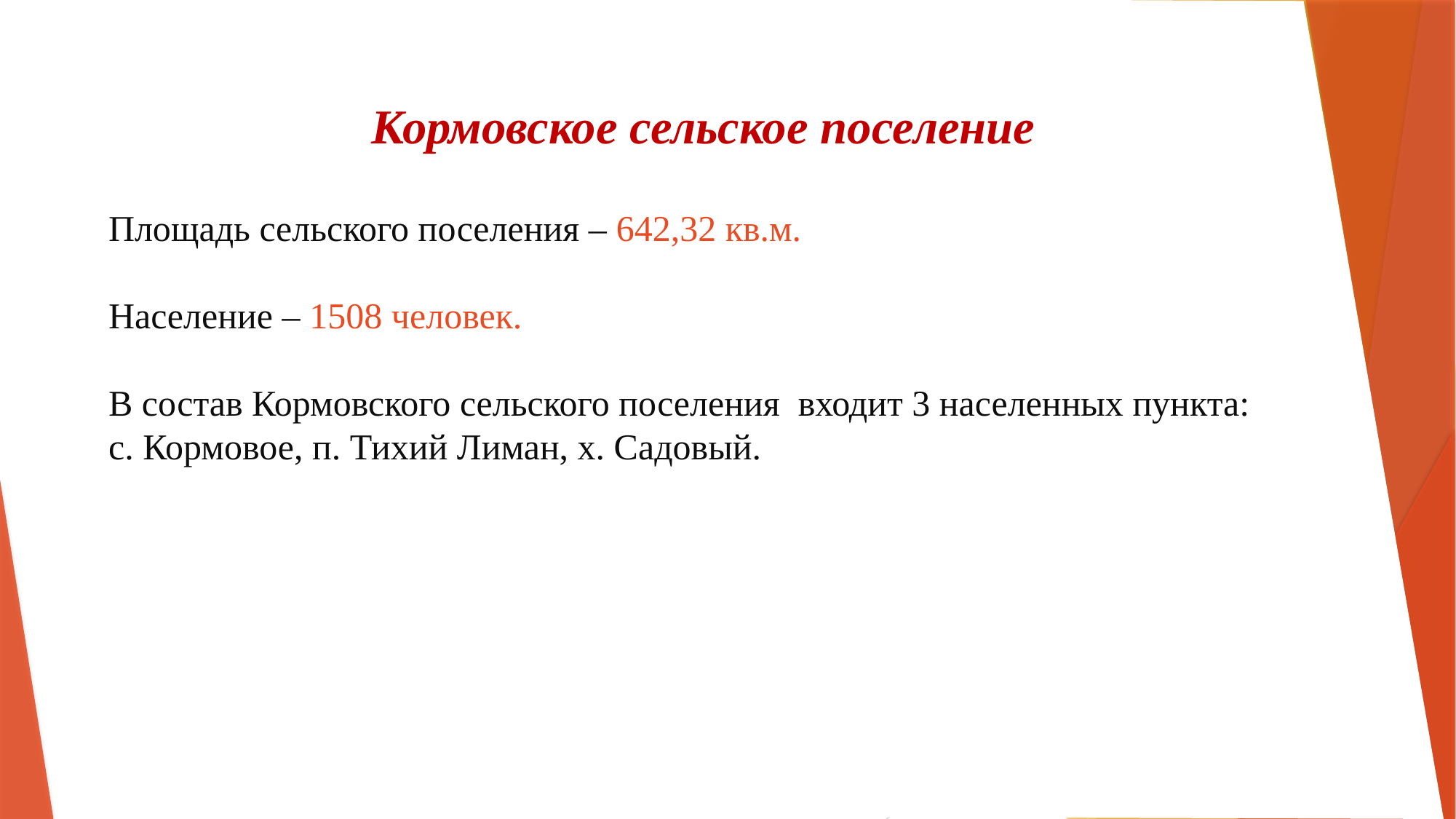

Кормовское сельское поселение

Площадь сельского поселения – 642,32 кв.м.

Население – 1508 человек.

В состав Кормовского сельского поселения  входит 3 населенных пункта:
с. Кормовое, п. Тихий Лиман, х. Садовый.